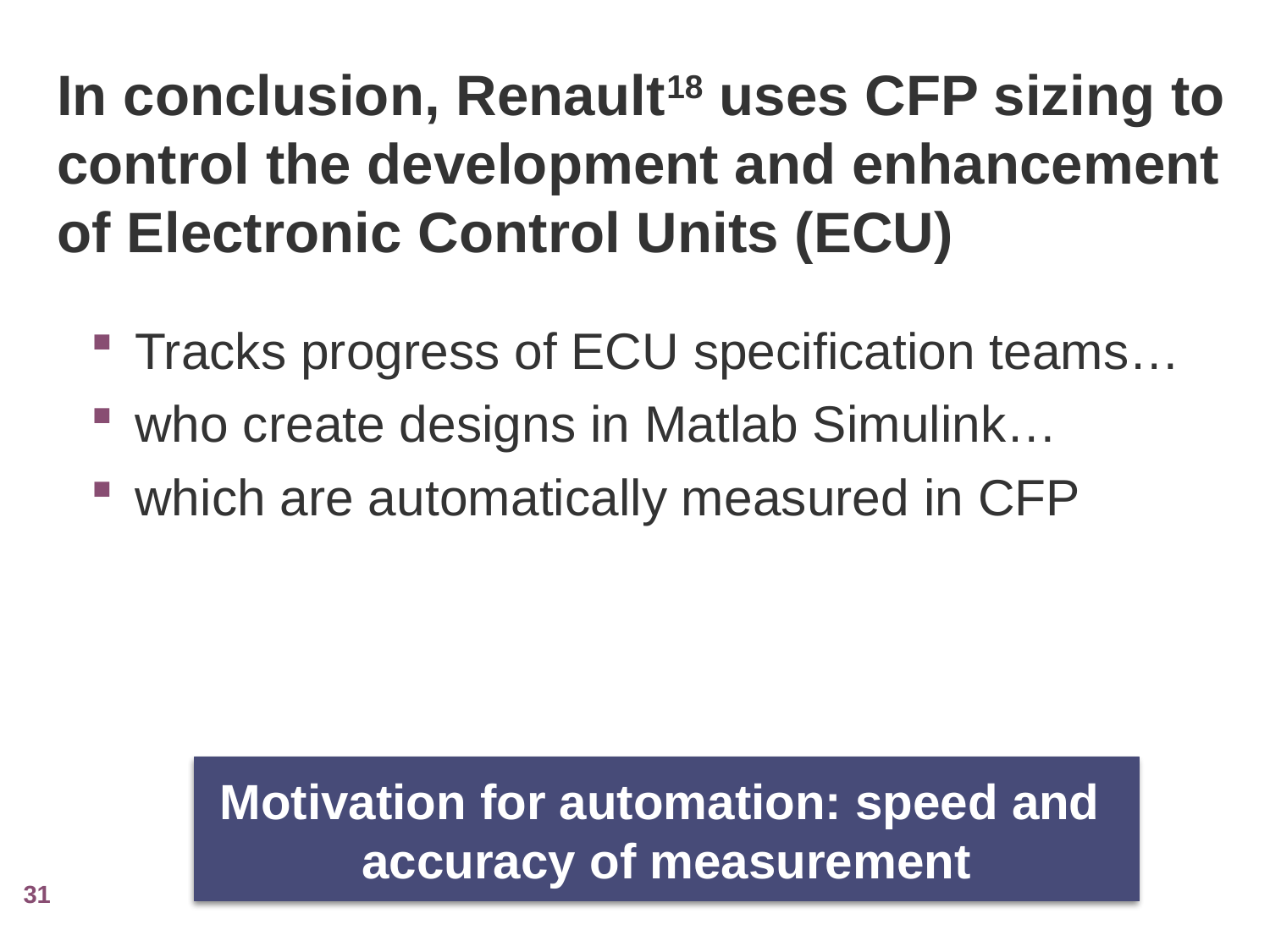

In conclusion, Renault18 uses CFP sizing to control the development and enhancement of Electronic Control Units (ECU)
Tracks progress of ECU specification teams…
who create designs in Matlab Simulink…
which are automatically measured in CFP
Motivation for automation: speed and
accuracy of measurement
31
31